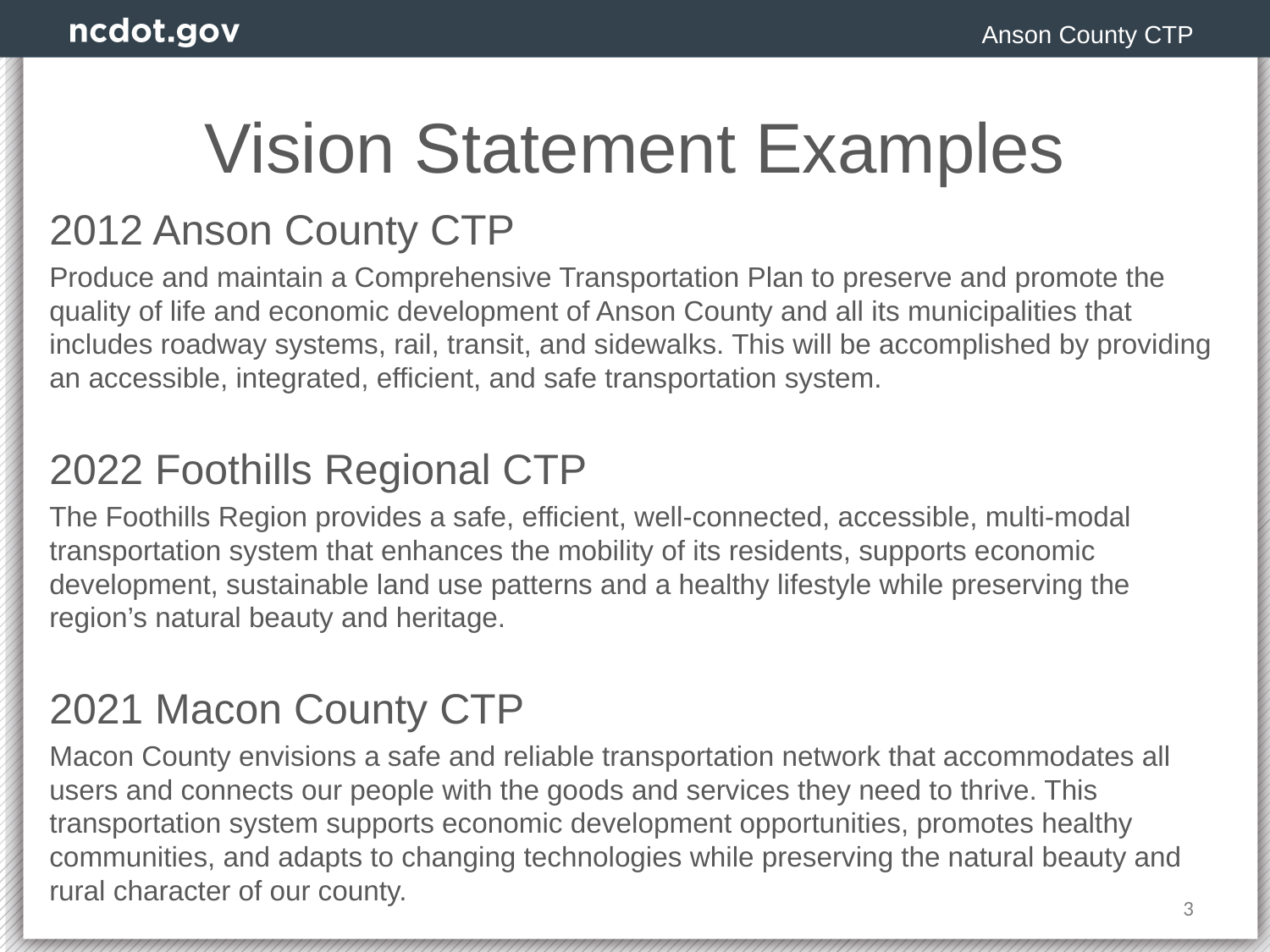

Anson County CTP
# Vision Statement Examples
2012 Anson County CTP
Produce and maintain a Comprehensive Transportation Plan to preserve and promote the quality of life and economic development of Anson County and all its municipalities that includes roadway systems, rail, transit, and sidewalks. This will be accomplished by providing an accessible, integrated, efficient, and safe transportation system.

2022 Foothills Regional CTP
The Foothills Region provides a safe, efficient, well-connected, accessible, multi-modal transportation system that enhances the mobility of its residents, supports economic development, sustainable land use patterns and a healthy lifestyle while preserving the region’s natural beauty and heritage.

2021 Macon County CTP
Macon County envisions a safe and reliable transportation network that accommodates all users and connects our people with the goods and services they need to thrive. This transportation system supports economic development opportunities, promotes healthy communities, and adapts to changing technologies while preserving the natural beauty and rural character of our county.

3